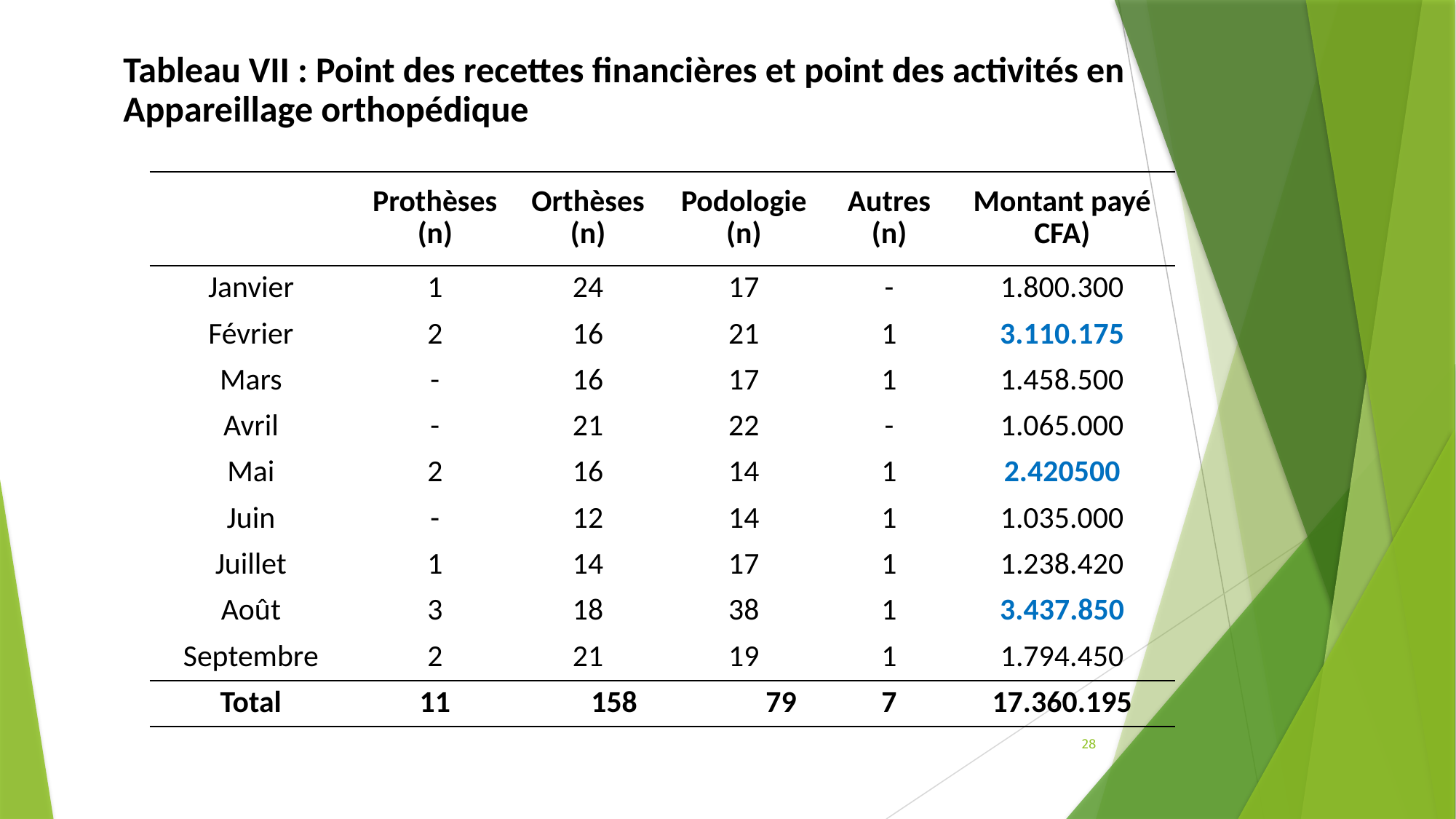

| Tableau VII : Point des recettes financières et point des activités en Appareillage orthopédique |
| --- |
|  | Prothèses (n) | Orthèses (n) | Podologie (n) | Autres (n) | Montant payé CFA) |
| --- | --- | --- | --- | --- | --- |
| Janvier | 1 | 24 | 17 | - | 1.800.300 |
| Février | 2 | 16 | 21 | 1 | 3.110.175 |
| Mars | - | 16 | 17 | 1 | 1.458.500 |
| Avril | - | 21 | 22 | - | 1.065.000 |
| Mai | 2 | 16 | 14 | 1 | 2.420500 |
| Juin | - | 12 | 14 | 1 | 1.035.000 |
| Juillet | 1 | 14 | 17 | 1 | 1.238.420 |
| Août | 3 | 18 | 38 | 1 | 3.437.850 |
| Septembre | 2 | 21 | 19 | 1 | 1.794.450 |
| Total | 11 | 158 | 79 | 7 | 17.360.195 |
28